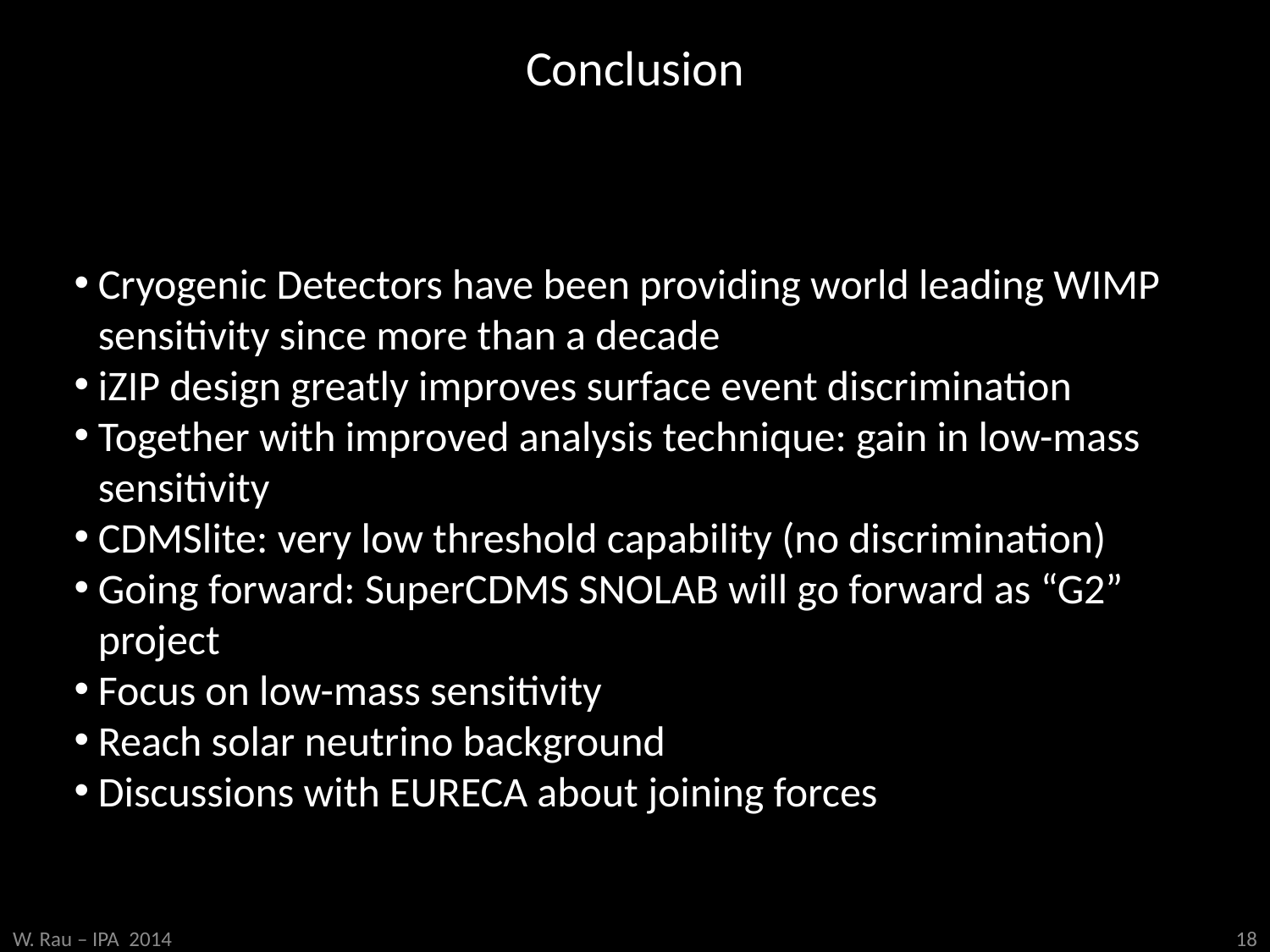

Conclusion
Cryogenic Detectors have been providing world leading WIMP sensitivity since more than a decade
iZIP design greatly improves surface event discrimination
Together with improved analysis technique: gain in low-mass sensitivity
CDMSlite: very low threshold capability (no discrimination)
Going forward: SuperCDMS SNOLAB will go forward as “G2” project
Focus on low-mass sensitivity
Reach solar neutrino background
Discussions with EURECA about joining forces
W. Rau – IPA  2014
18